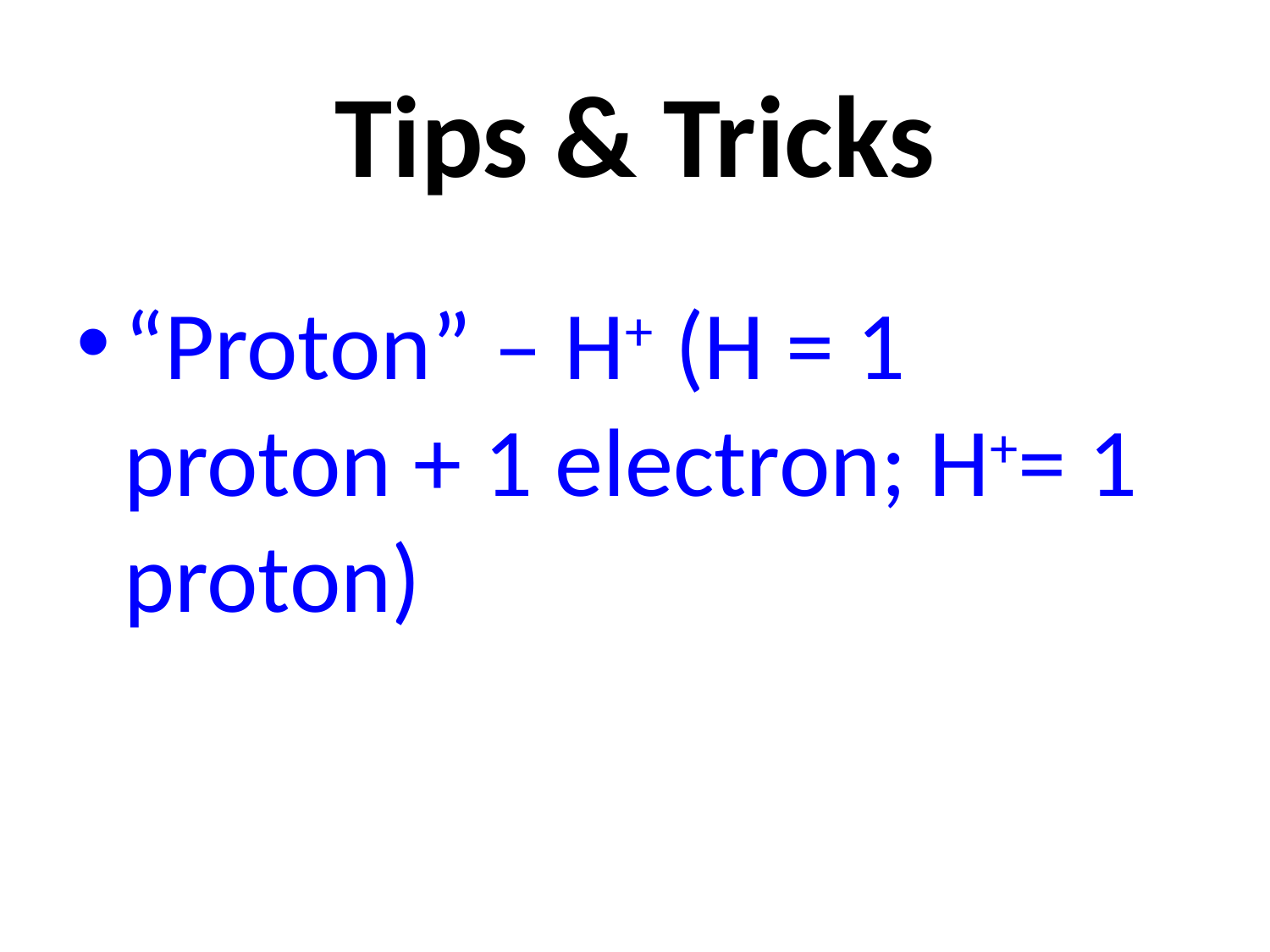

# Tips & Tricks
“Proton” – H+ (H = 1 proton + 1 electron; H+= 1 proton)